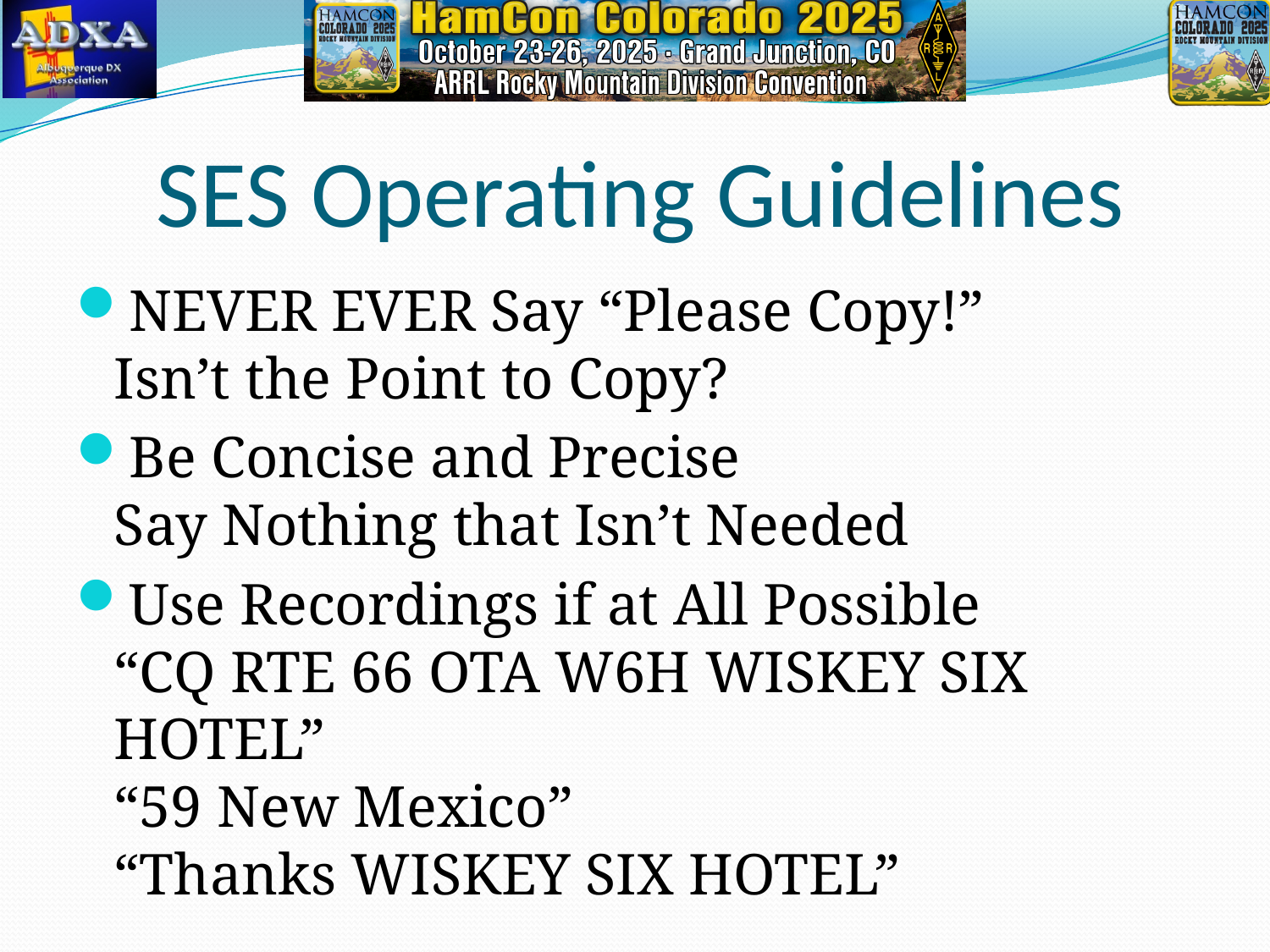

# SES Operating Guidelines
NEVER EVER Say “Please Copy!”
Isn’t the Point to Copy?
Be Concise and Precise
Say Nothing that Isn’t Needed
Use Recordings if at All Possible
“CQ RTE 66 OTA W6H WISKEY SIX HOTEL”
“59 New Mexico”
“Thanks WISKEY SIX HOTEL”